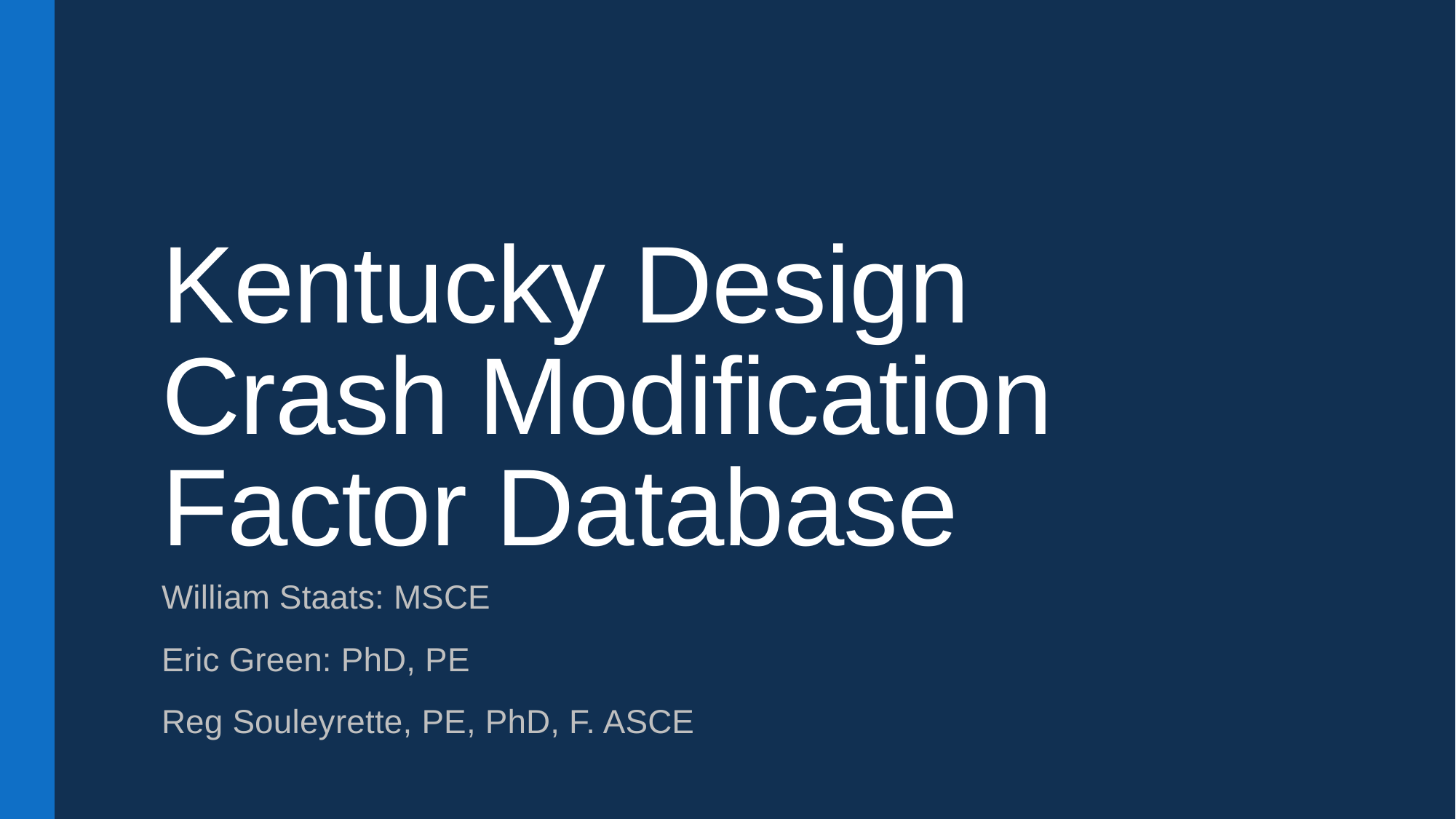

# Kentucky Design Crash Modification Factor Database
William Staats: MSCE
Eric Green: PhD, PE
Reg Souleyrette, PE, PhD, F. ASCE